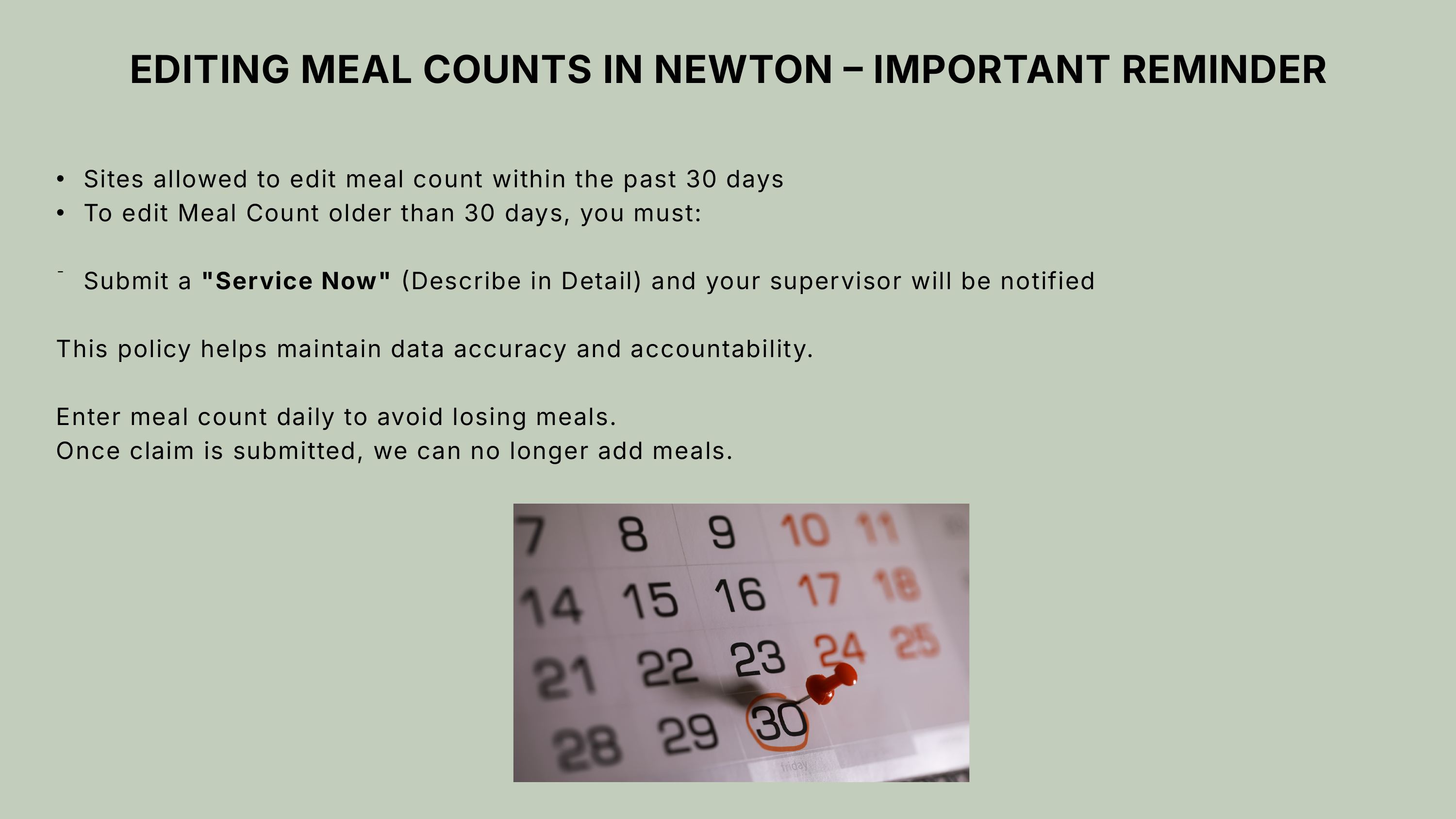

EDITING MEAL COUNTS IN NEWTON – IMPORTANT REMINDER

Sites allowed to edit meal count within the past 30 days
To edit Meal Count older than 30 days, you must:

Submit a "Service Now" (Describe in Detail) and your supervisor will be notified

This policy helps maintain data accuracy and accountability.

Enter meal count daily to avoid losing meals.
Once claim is submitted, we can no longer add meals.